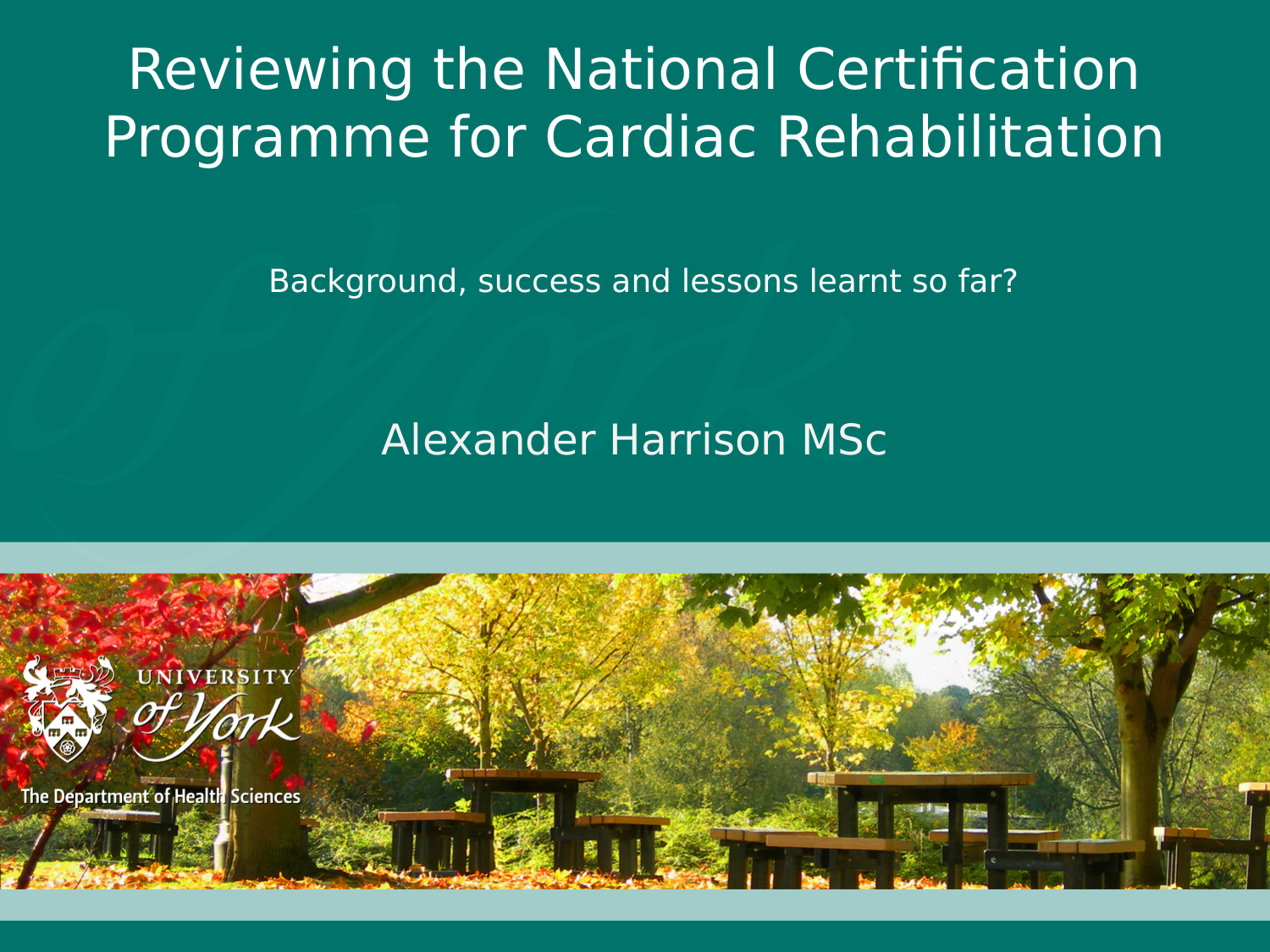

# Reviewing the National Certification Programme for Cardiac Rehabilitation Background, success and lessons learnt so far?
Alexander Harrison MSc